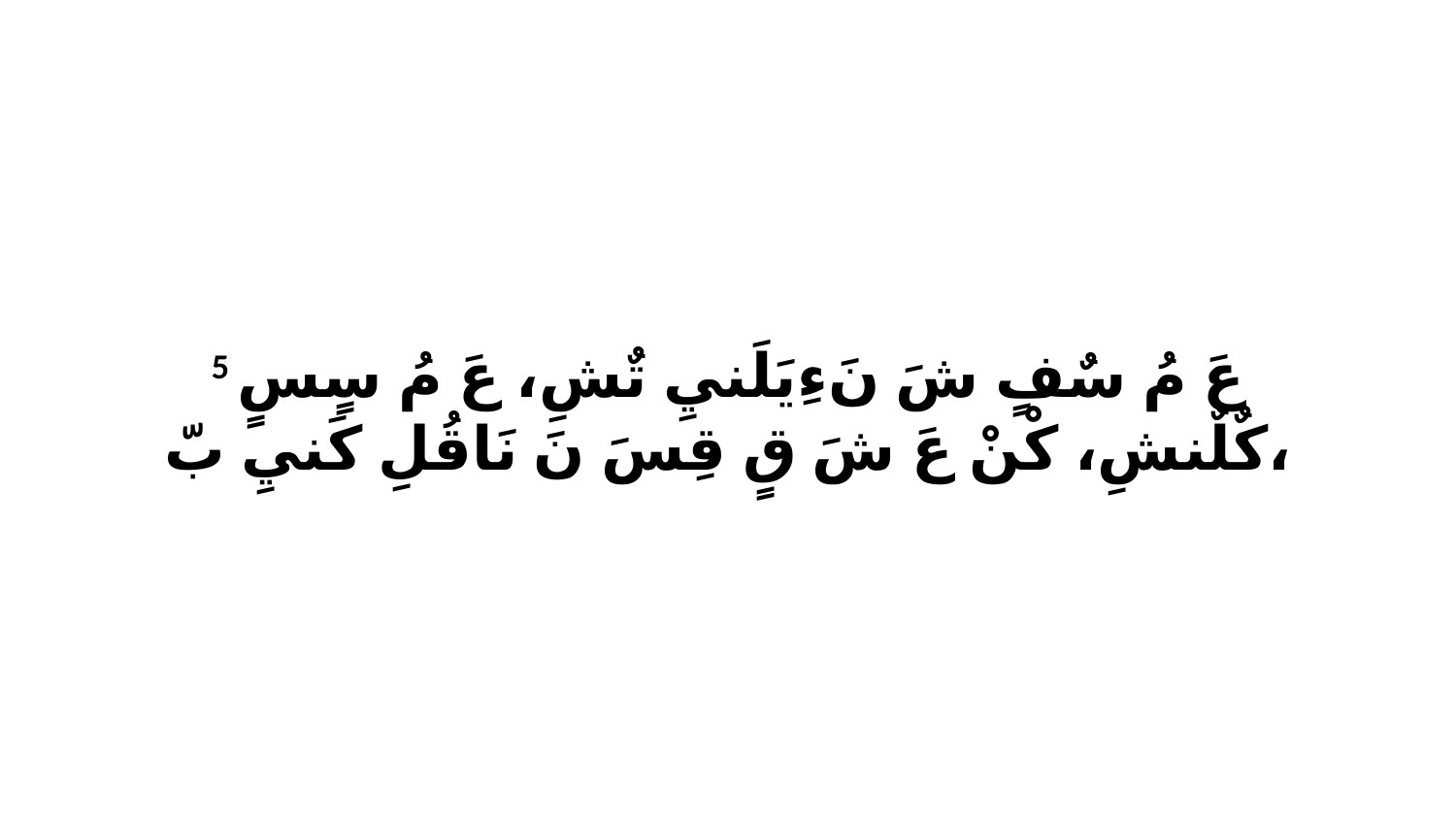

5 عَ مُ سٌفٍ شَ نَءِيَلَنيِ تٌشِ، عَ مُ سٍسٍ كٌلٌنشِ، كْنْ عَ شَ قٍ قِسَ نَ نَاقُلِ كَنيِ بّ،